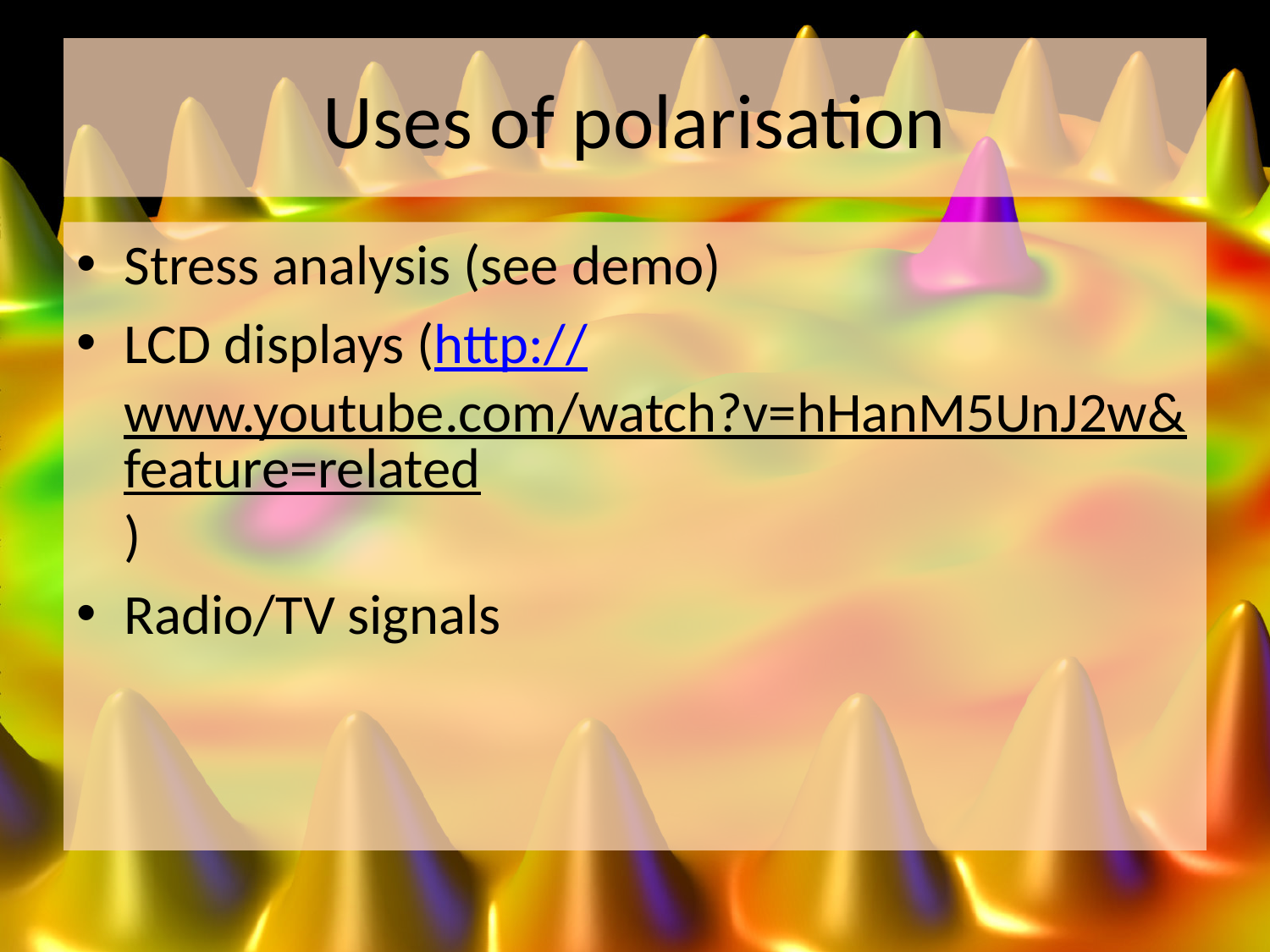

# Uses of polarisation
Stress analysis (see demo)
LCD displays (http://www.youtube.com/watch?v=hHanM5UnJ2w&feature=related)
Radio/TV signals